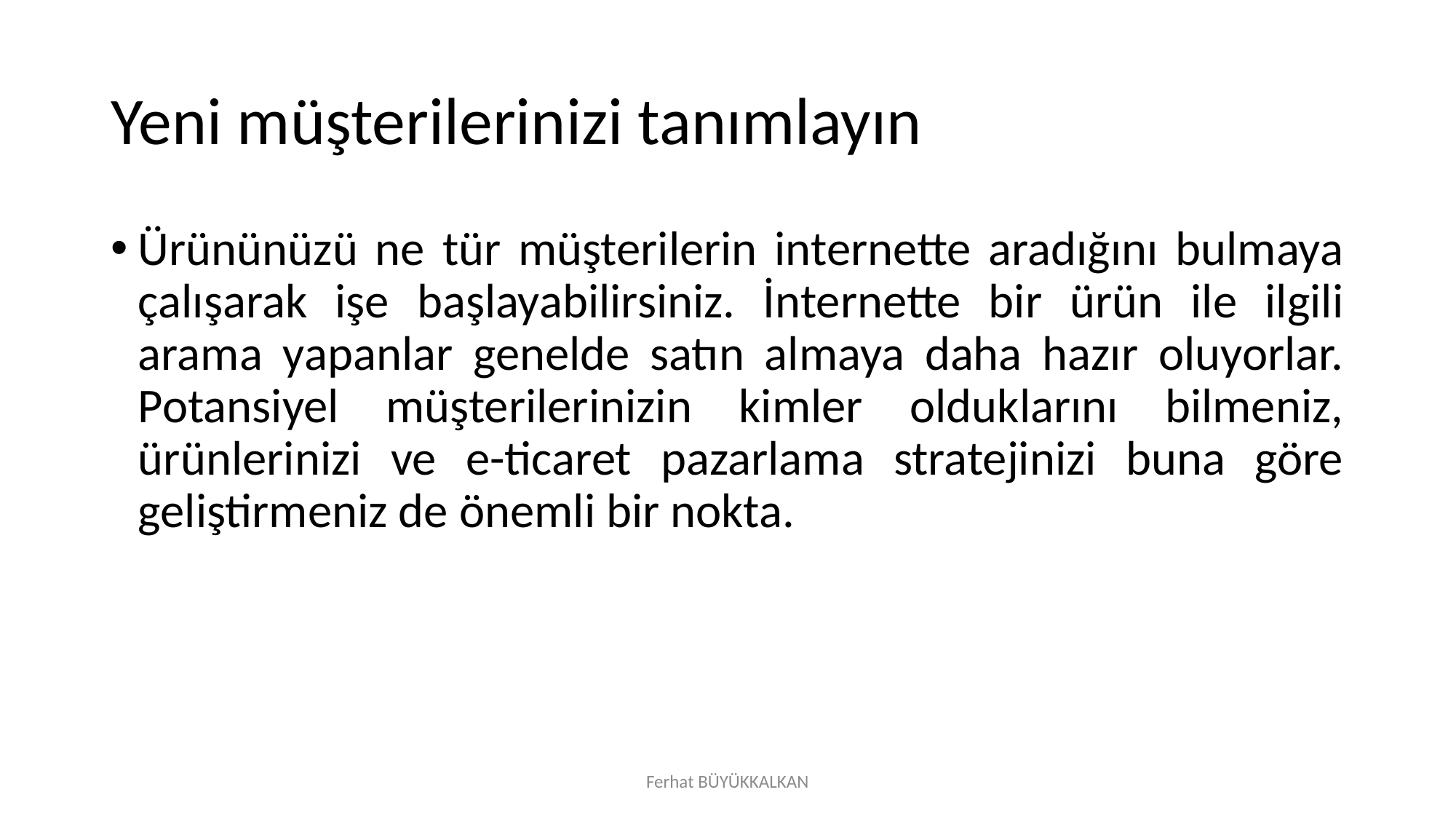

# Yeni müşterilerinizi tanımlayın
Ürününüzü ne tür müşterilerin internette aradığını bulmaya çalışarak işe başlayabilirsiniz. İnternette bir ürün ile ilgili arama yapanlar genelde satın almaya daha hazır oluyorlar. Potansiyel müşterilerinizin kimler olduklarını bilmeniz, ürünlerinizi ve e-ticaret pazarlama stratejinizi buna göre geliştirmeniz de önemli bir nokta.
Ferhat BÜYÜKKALKAN